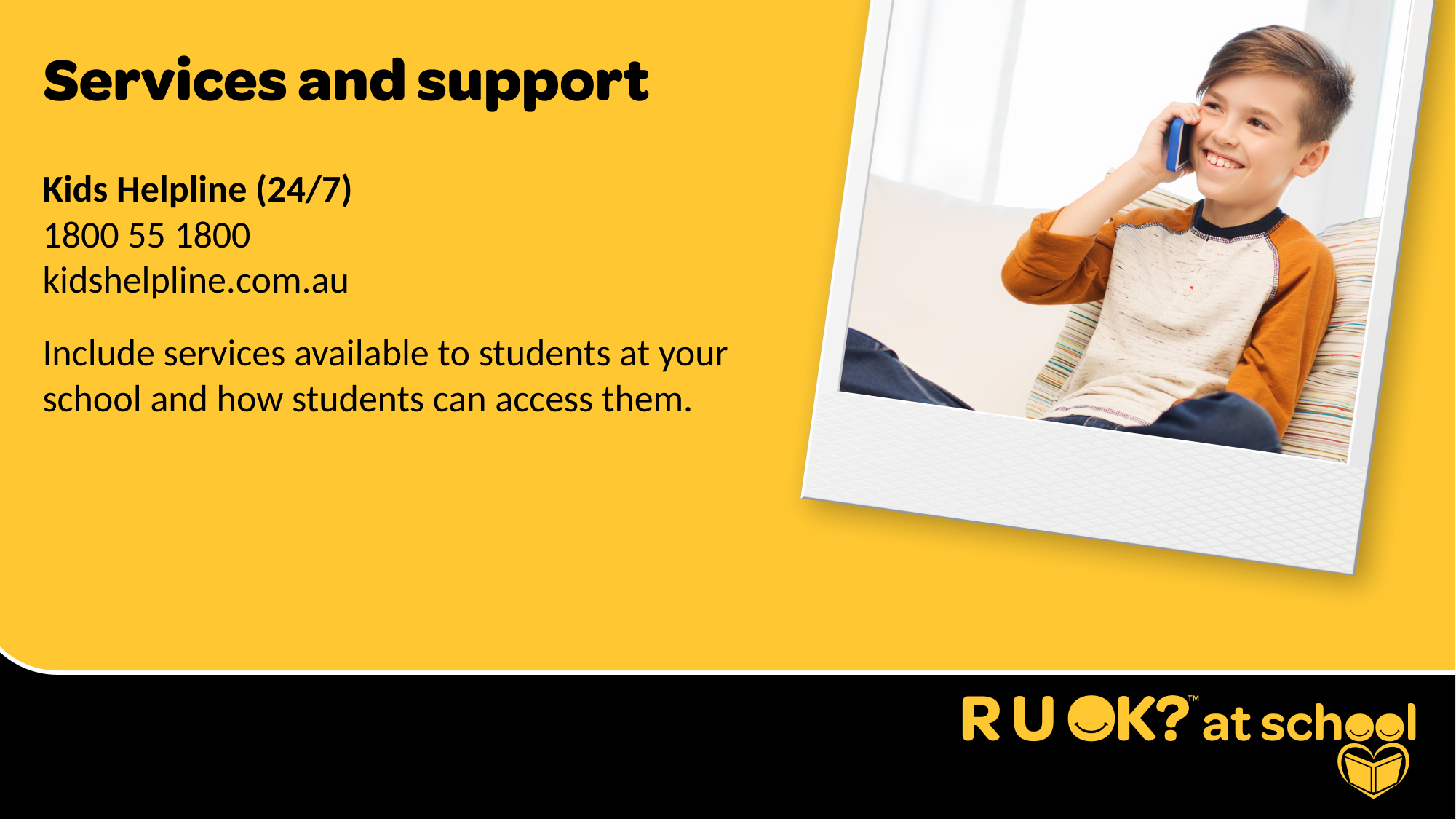

Kids Helpline (24/7)
1800 55 1800
kidshelpline.com.au
Include services available to students at your
school and how students can access them.